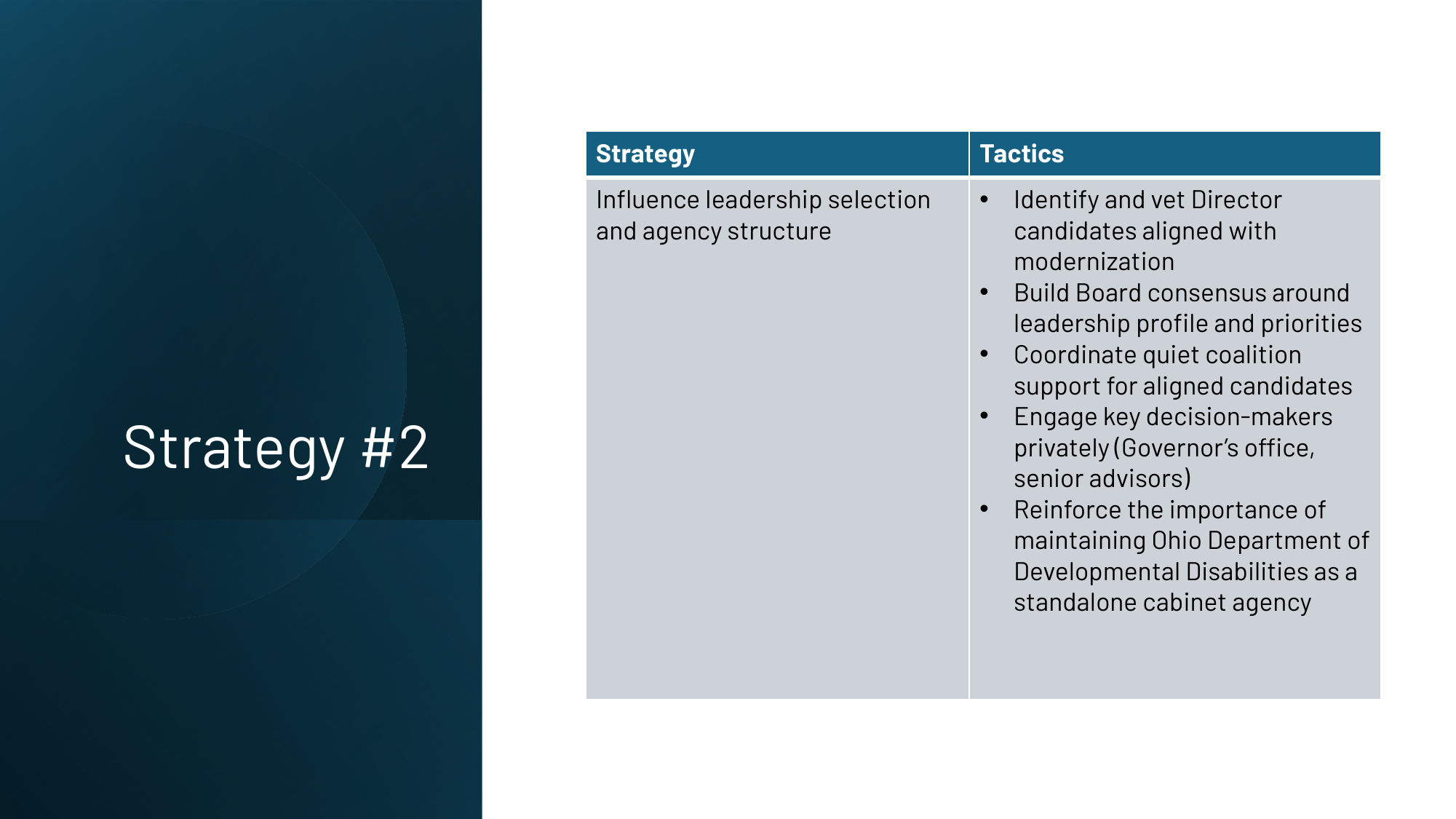

| Strategy | Tactics |
| --- | --- |
| Influence leadership selection and agency structure | Identify and vet Director candidates aligned with modernization Build Board consensus around leadership profile and priorities Coordinate quiet coalition support for aligned candidates Engage key decision-makers privately (Governor’s office, senior advisors) Reinforce the importance of maintaining Ohio Department of Developmental Disabilities as a standalone cabinet agency |

# Strategy #2